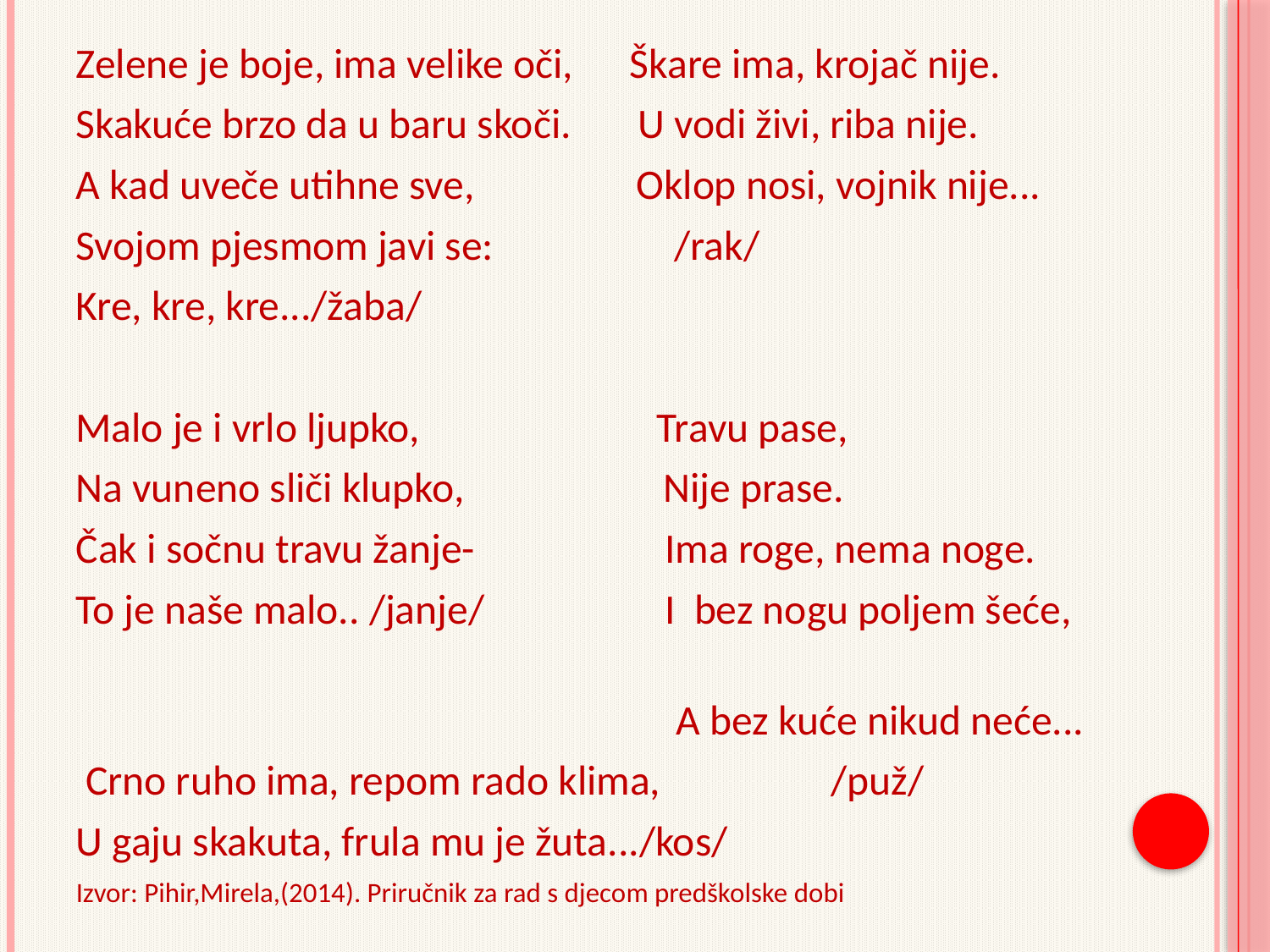

#
Zelene je boje, ima velike oči,      Škare ima, krojač nije.
Skakuće brzo da u baru skoči.       U vodi živi, riba nije.
A kad uveče utihne sve,                 Oklop nosi, vojnik nije...
Svojom pjesmom javi se:                   /rak/
Kre, kre, kre.../žaba/

Malo je i vrlo ljupko,                         Travu pase,
Na vuneno sliči klupko,                     Nije prase.
Čak i sočnu travu žanje-                    Ima roge, nema noge.
To je naše malo.. /janje/                   I  bez nogu poljem šeće,
                                                               A bez kuće nikud neće...
 Crno ruho ima, repom rado klima,                  /puž/
U gaju skakuta, frula mu je žuta.../kos/
Izvor: Pihir,Mirela,(2014). Priručnik za rad s djecom predškolske dobi